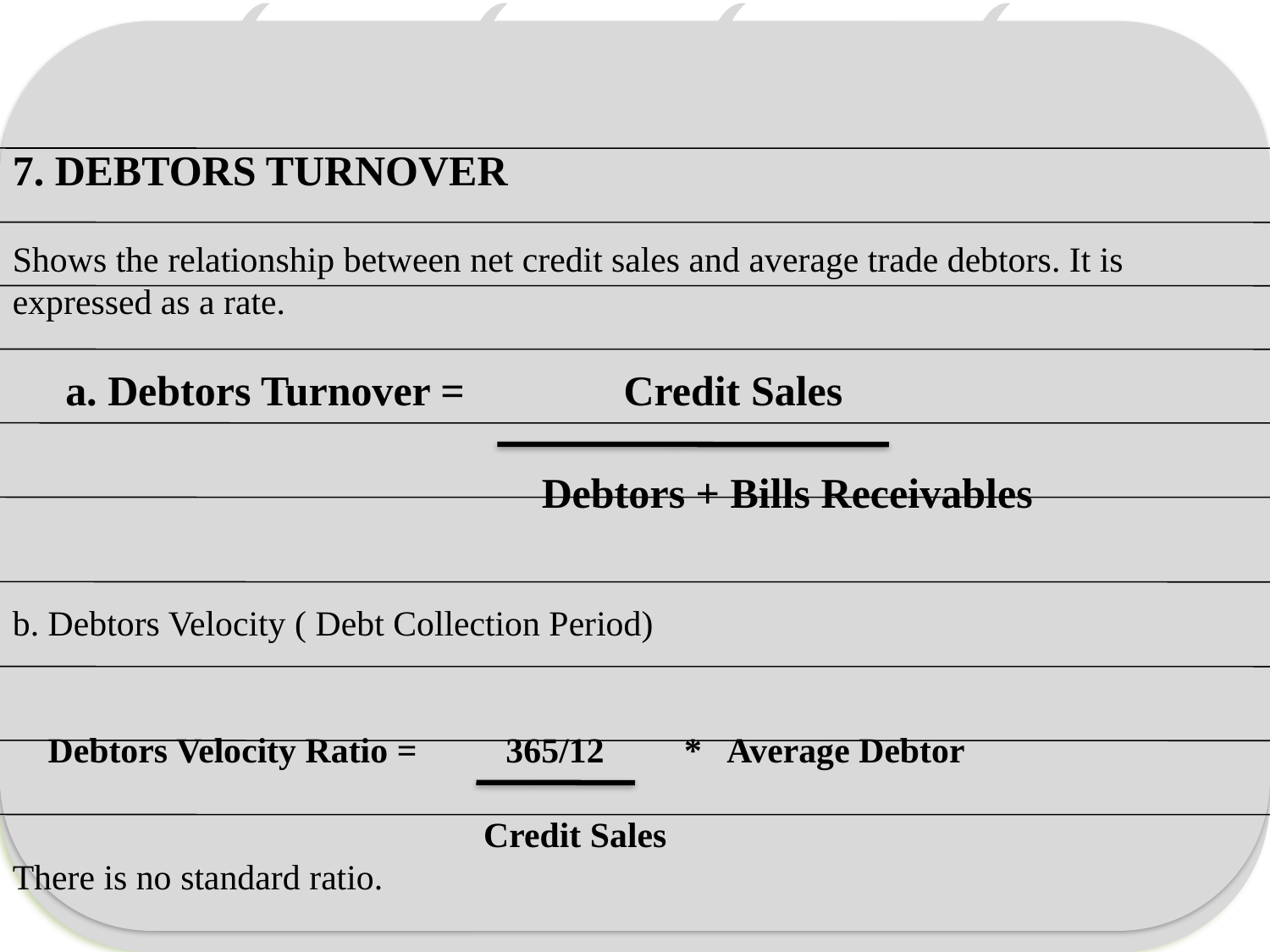

7. DEBTORS TURNOVER

Shows the relationship between net credit sales and average trade debtors. It is expressed as a rate.

     a. Debtors Turnover =               Credit Sales

                                                  Debtors + Bills Receivables

b. Debtors Velocity ( Debt Collection Period)

    Debtors Velocity Ratio =          365/12         *   Average Debtor

                                                     Credit Sales
There is no standard ratio.